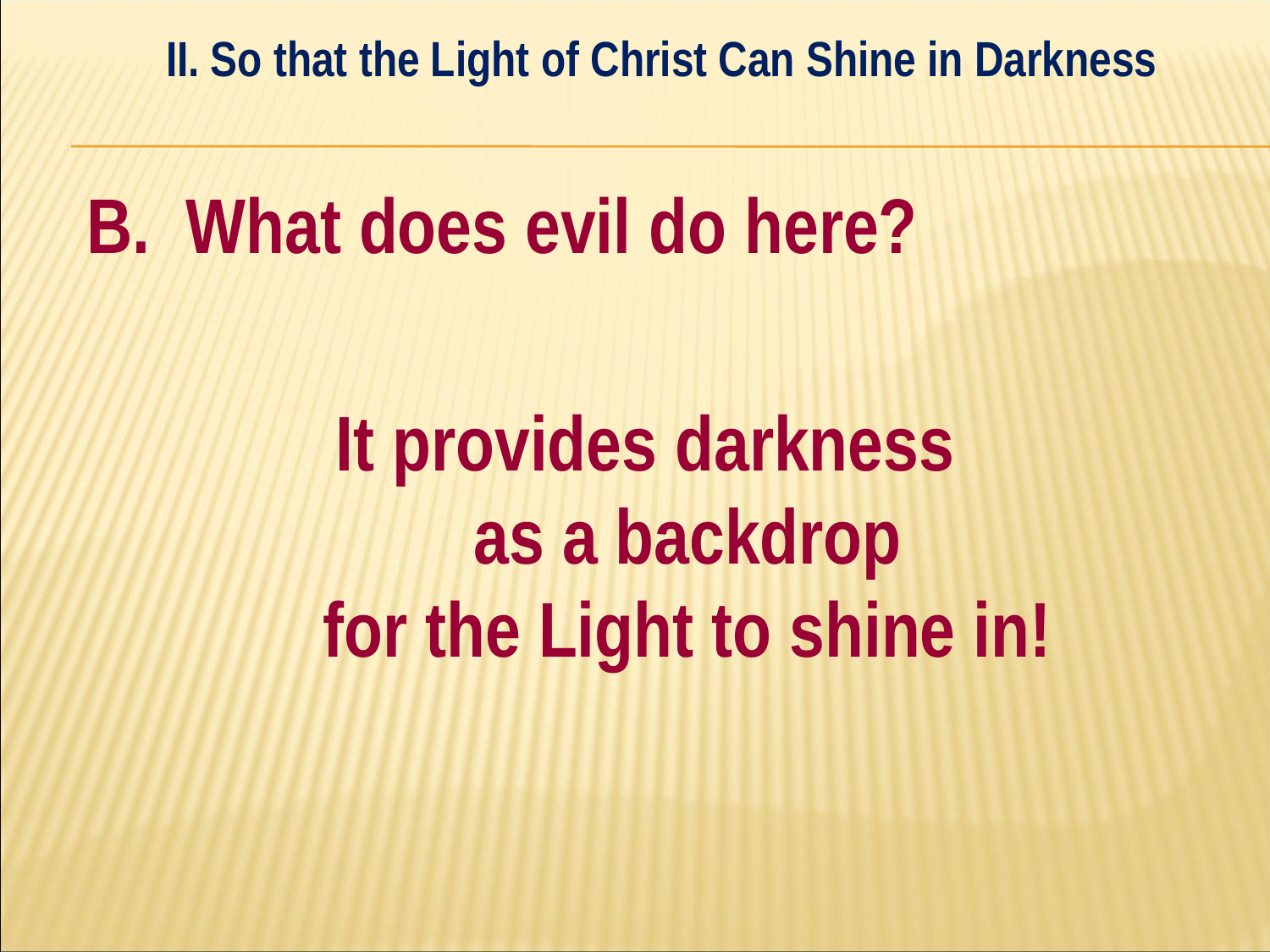

II. So that the Light of Christ Can Shine in Darkness
#
B.  What does evil do here?

It provides darkness
as a backdrop
for the Light to shine in!